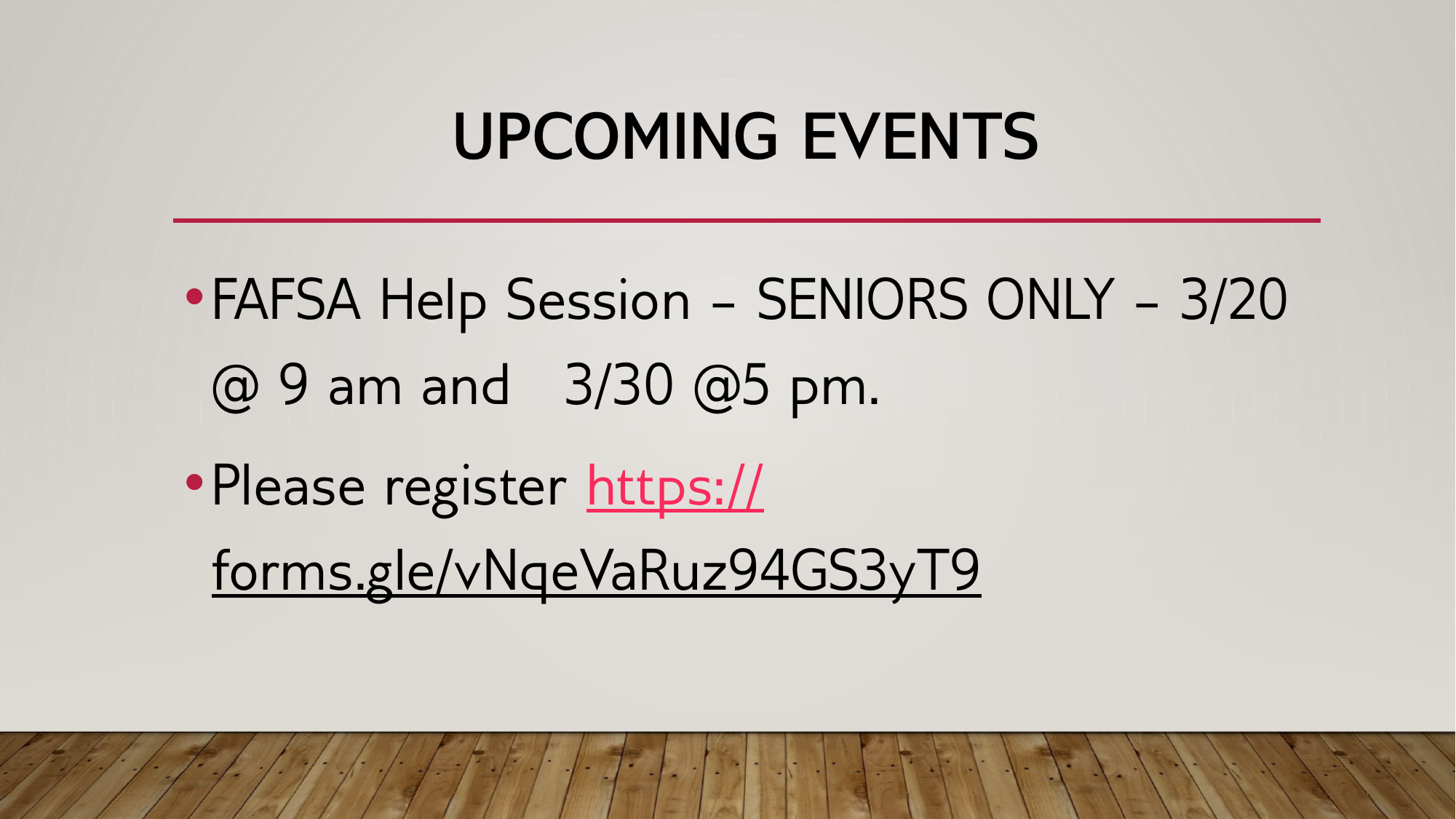

# UPCOMING EVENTS
FAFSA Help Session – SENIORS ONLY – 3/20 @ 9 am and   3/30 @5 pm.
Please register https://forms.gle/vNqeVaRuz94GS3yT9